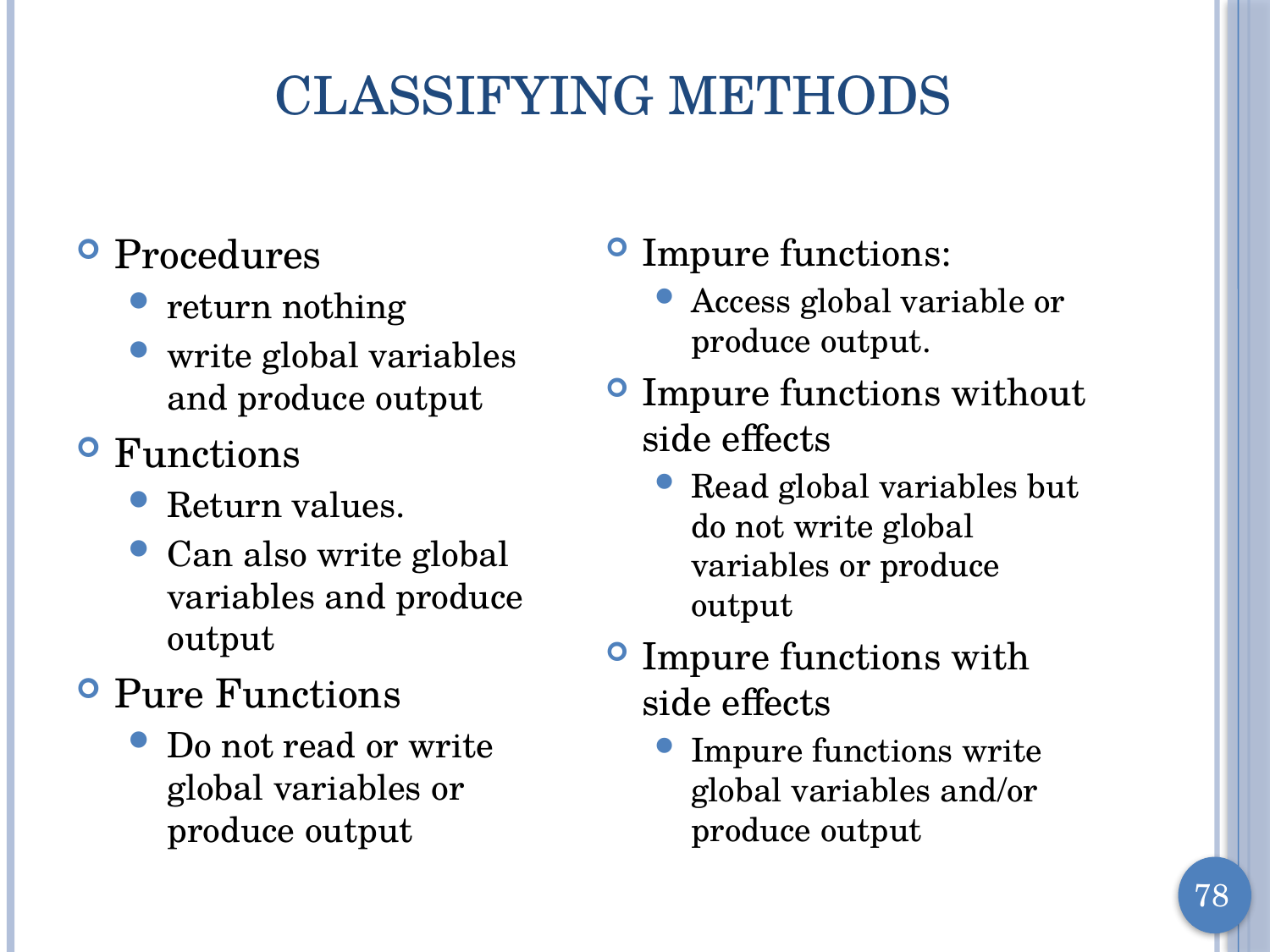

# Classifying Methods
Procedures
return nothing
write global variables and produce output
Functions
Return values.
Can also write global variables and produce output
Pure Functions
Do not read or write global variables or produce output

Impure functions:
Access global variable or produce output.
Impure functions without side effects
Read global variables but do not write global variables or produce output
Impure functions with side effects
Impure functions write global variables and/or produce output